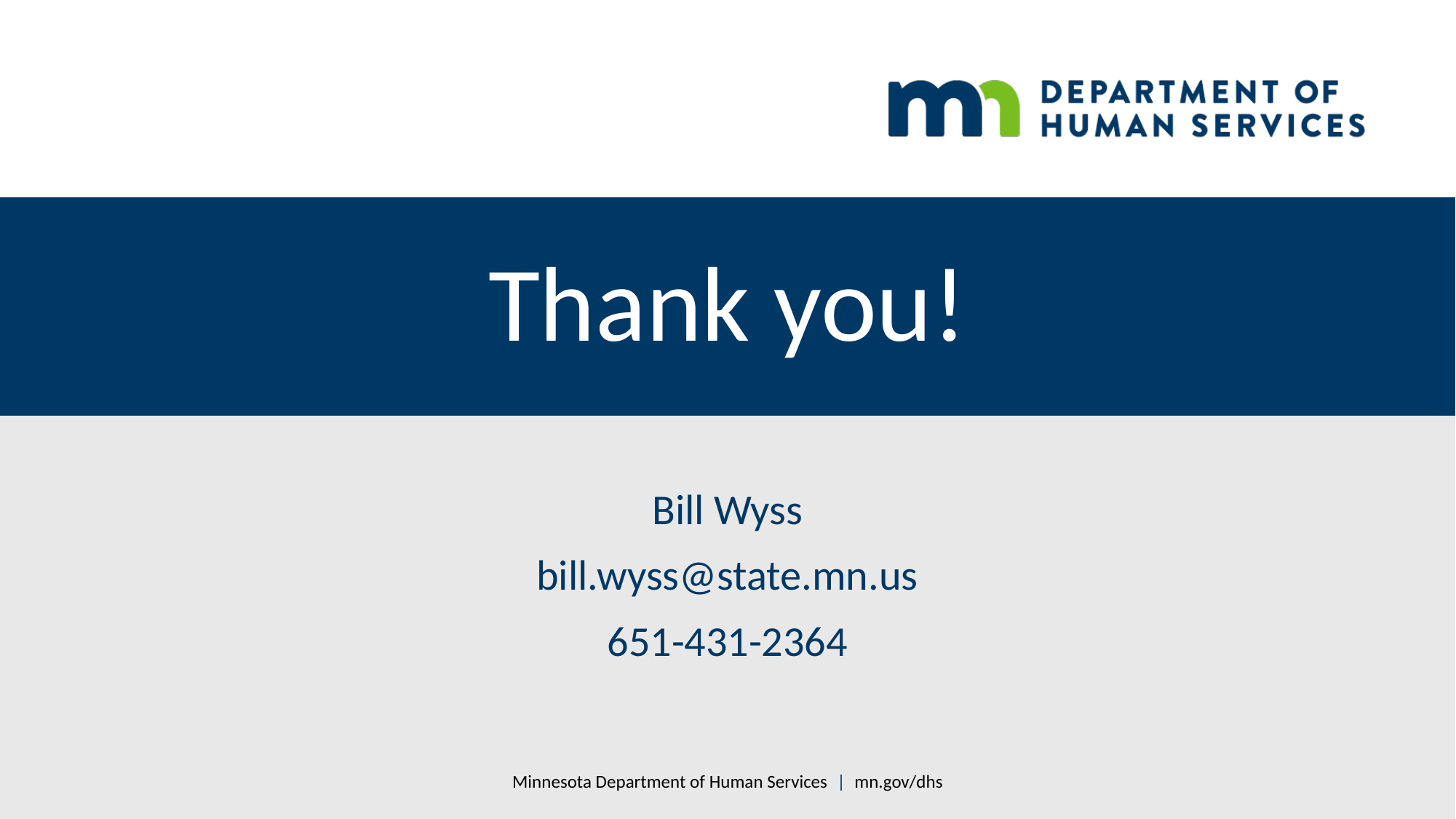

Bill Wyss
bill.wyss@state.mn.us
651-431-2364
Minnesota Department of Human Services | mn.gov/dhs